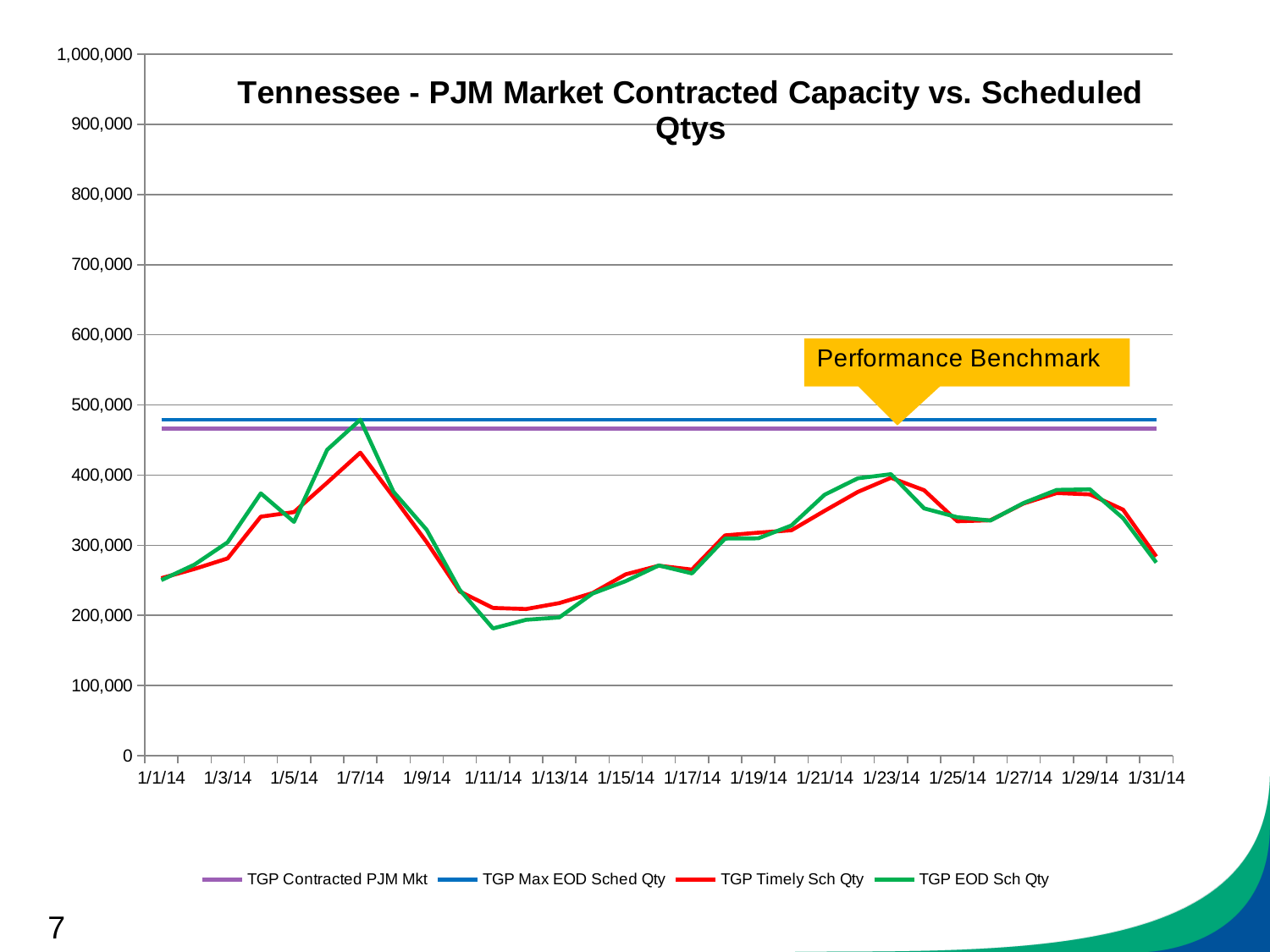

### Chart: Tennessee - PJM Market Contracted Capacity vs. Scheduled Qtys

| Category | TGP Contracted PJM Mkt | TGP Max EOD Sched Qty | TGP Timely Sch Qty | TGP EOD Sch Qty |
|---|---|---|---|---|
|  | 466295.0 | 479009.0 | 252959.0 | 250205.0 |
|  | 466295.0 | 479009.0 | 266150.0 | 272338.0 |
|  | 466295.0 | 479009.0 | 281226.0 | 304213.0 |
|  | 466295.0 | 479009.0 | 340681.0 | 373898.0 |
|  | 466295.0 | 479009.0 | 347263.0 | 333291.0 |
|  | 466295.0 | 479009.0 | 389142.0 | 436090.0 |
|  | 466295.0 | 479009.0 | 432010.0 | 479009.0 |
|  | 466295.0 | 479009.0 | 368654.0 | 376129.0 |
|  | 466295.0 | 479009.0 | 304513.0 | 322026.0 |
|  | 466295.0 | 479009.0 | 234016.0 | 236186.0 |
|  | 466295.0 | 479009.0 | 210620.0 | 181410.0 |
|  | 466295.0 | 479009.0 | 209056.0 | 193746.0 |
|  | 466295.0 | 479009.0 | 217534.0 | 197065.0 |
|  | 466295.0 | 479009.0 | 231775.0 | 231028.0 |
|  | 466295.0 | 479009.0 | 258452.0 | 248812.0 |
|  | 466295.0 | 479009.0 | 270819.0 | 271148.0 |
|  | 466295.0 | 479009.0 | 265209.0 | 259806.0 |
|  | 466295.0 | 479009.0 | 314022.0 | 309449.0 |
|  | 466295.0 | 479009.0 | 317861.0 | 309851.0 |
|  | 466295.0 | 479009.0 | 321293.0 | 328111.0 |
|  | 466295.0 | 479009.0 | 348993.0 | 371941.0 |
|  | 466295.0 | 479009.0 | 375963.0 | 395391.0 |
|  | 466295.0 | 479009.0 | 396075.0 | 401247.0 |
|  | 466295.0 | 479009.0 | 378439.0 | 352535.0 |
|  | 466295.0 | 479009.0 | 334127.0 | 339895.0 |
|  | 466295.0 | 479009.0 | 335569.0 | 335207.0 |
|  | 466295.0 | 479009.0 | 359512.0 | 360207.0 |
|  | 466295.0 | 479009.0 | 374368.0 | 378839.0 |
|  | 466295.0 | 479009.0 | 372422.0 | 379665.0 |
|  | 466295.0 | 479009.0 | 350641.0 | 338474.0 |
|  | 466295.0 | 479009.0 | 283834.0 | 275260.0 |
7